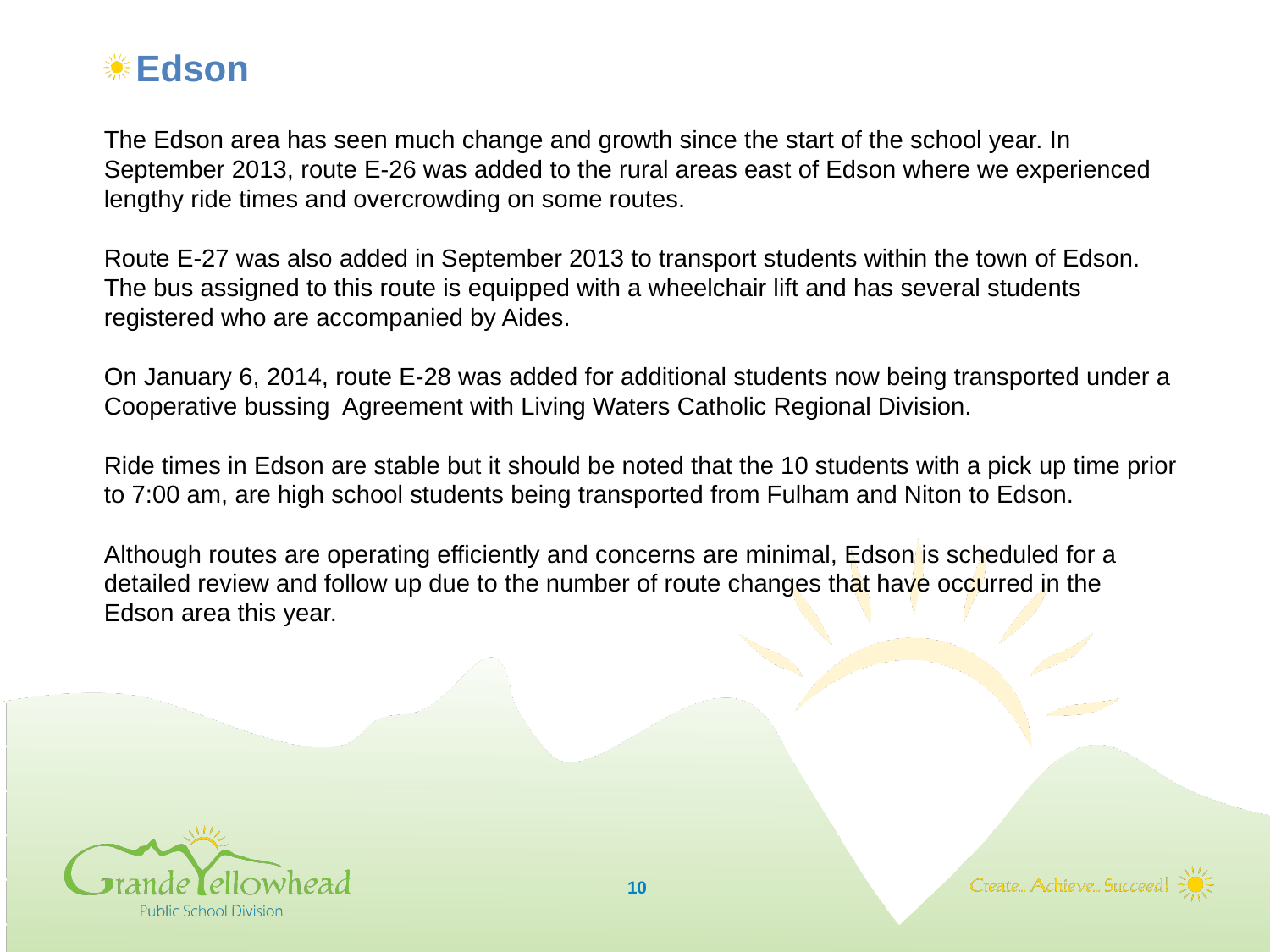

Edson

The Edson area has seen much change and growth since the start of the school year. In September 2013, route E-26 was added to the rural areas east of Edson where we experienced lengthy ride times and overcrowding on some routes.

Route E-27 was also added in September 2013 to transport students within the town of Edson. The bus assigned to this route is equipped with a wheelchair lift and has several students registered who are accompanied by Aides.

On January 6, 2014, route E-28 was added for additional students now being transported under a Cooperative bussing  Agreement with Living Waters Catholic Regional Division.

Ride times in Edson are stable but it should be noted that the 10 students with a pick up time prior to 7:00 am, are high school students being transported from Fulham and Niton to Edson.

Although routes are operating efficiently and concerns are minimal, Edson is scheduled for a detailed review and follow up due to the number of route changes that have occurred in the Edson area this year.
10